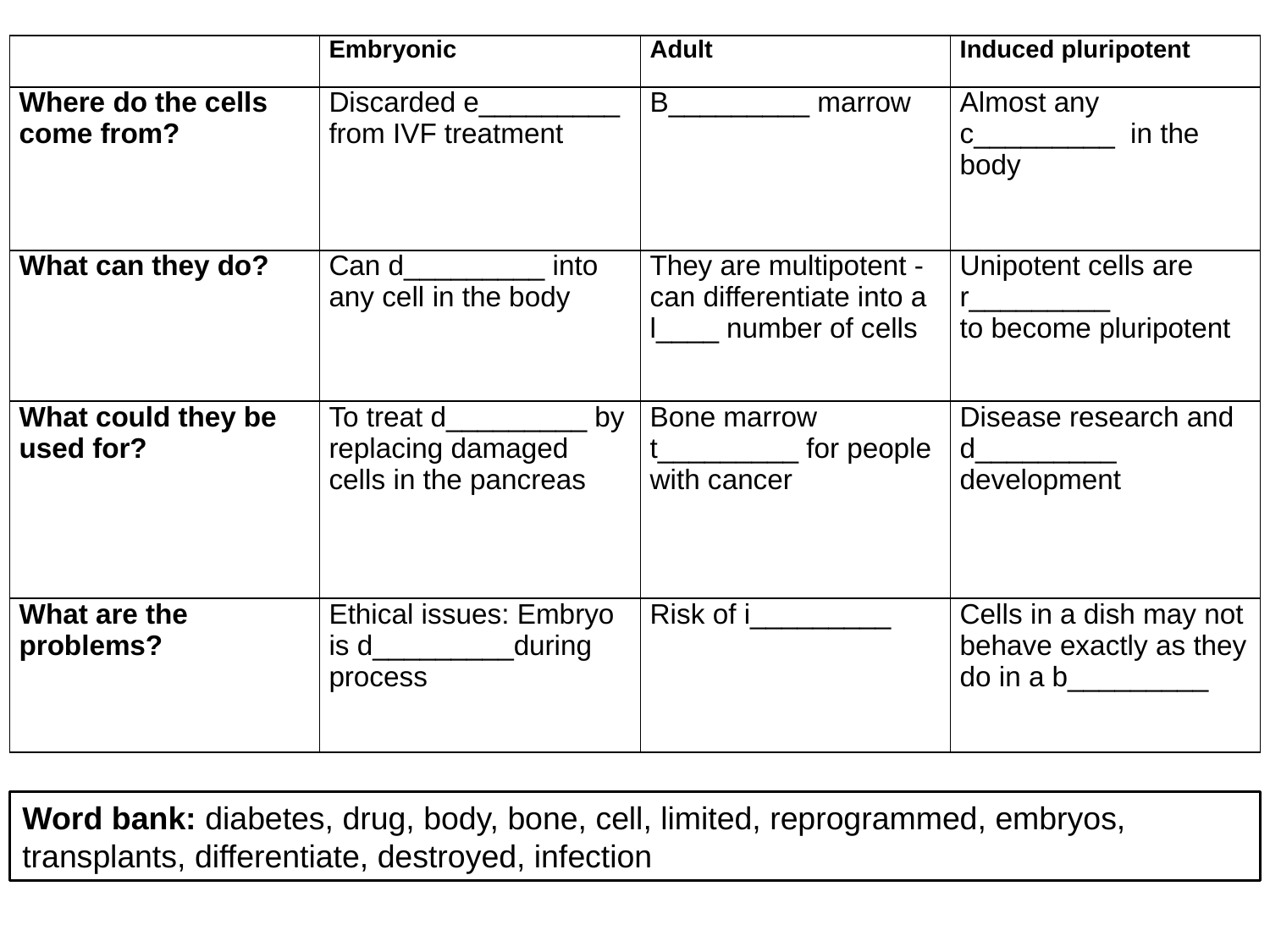

|  | Embryonic | Adult | Induced pluripotent |
| --- | --- | --- | --- |
| Where do the cells come from? | Discarded e\_\_\_\_\_\_\_\_\_ from IVF treatment | B\_\_\_\_\_\_\_\_\_ marrow | Almost any c\_\_\_\_\_\_\_\_\_ in the body |
| What can they do? | Can d\_\_\_\_\_\_\_\_\_ into any cell in the body | They are multipotent - can differentiate into a l\_\_\_\_ number of cells | Unipotent cells are r\_\_\_\_\_\_\_\_\_ to become pluripotent |
| What could they be used for? | To treat d\_\_\_\_\_\_\_\_\_ by replacing damaged cells in the pancreas | Bone marrow t\_\_\_\_\_\_\_\_\_ for people with cancer | Disease research and d\_\_\_\_\_\_\_\_\_ development |
| What are the problems? | Ethical issues: Embryo is d\_\_\_\_\_\_\_\_\_during process | Risk of i\_\_\_\_\_\_\_\_\_ | Cells in a dish may not behave exactly as they do in a b\_\_\_\_\_\_\_\_\_ |
Word bank: diabetes, drug, body, bone, cell, limited, reprogrammed, embryos, transplants, differentiate, destroyed, infection